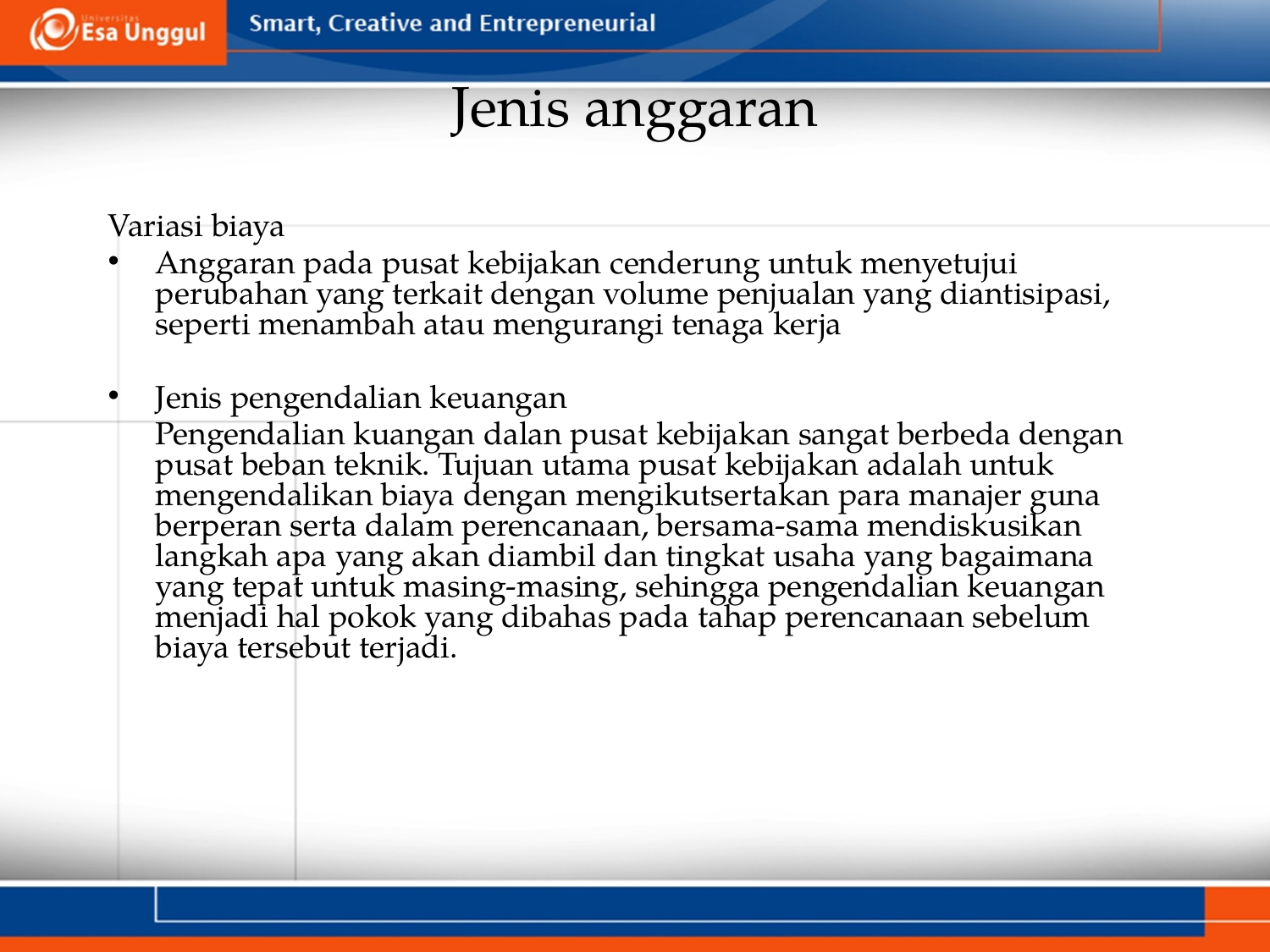

# Jenis anggaran
Variasi biaya
Anggaran pada pusat kebijakan cenderung untuk menyetujui perubahan yang terkait dengan volume penjualan yang diantisipasi, seperti menambah atau mengurangi tenaga kerja

Jenis pengendalian keuangan
	Pengendalian kuangan dalan pusat kebijakan sangat berbeda dengan pusat beban teknik. Tujuan utama pusat kebijakan adalah untuk mengendalikan biaya dengan mengikutsertakan para manajer guna berperan serta dalam perencanaan, bersama-sama mendiskusikan langkah apa yang akan diambil dan tingkat usaha yang bagaimana yang tepat untuk masing-masing, sehingga pengendalian keuangan menjadi hal pokok yang dibahas pada tahap perencanaan sebelum biaya tersebut terjadi.